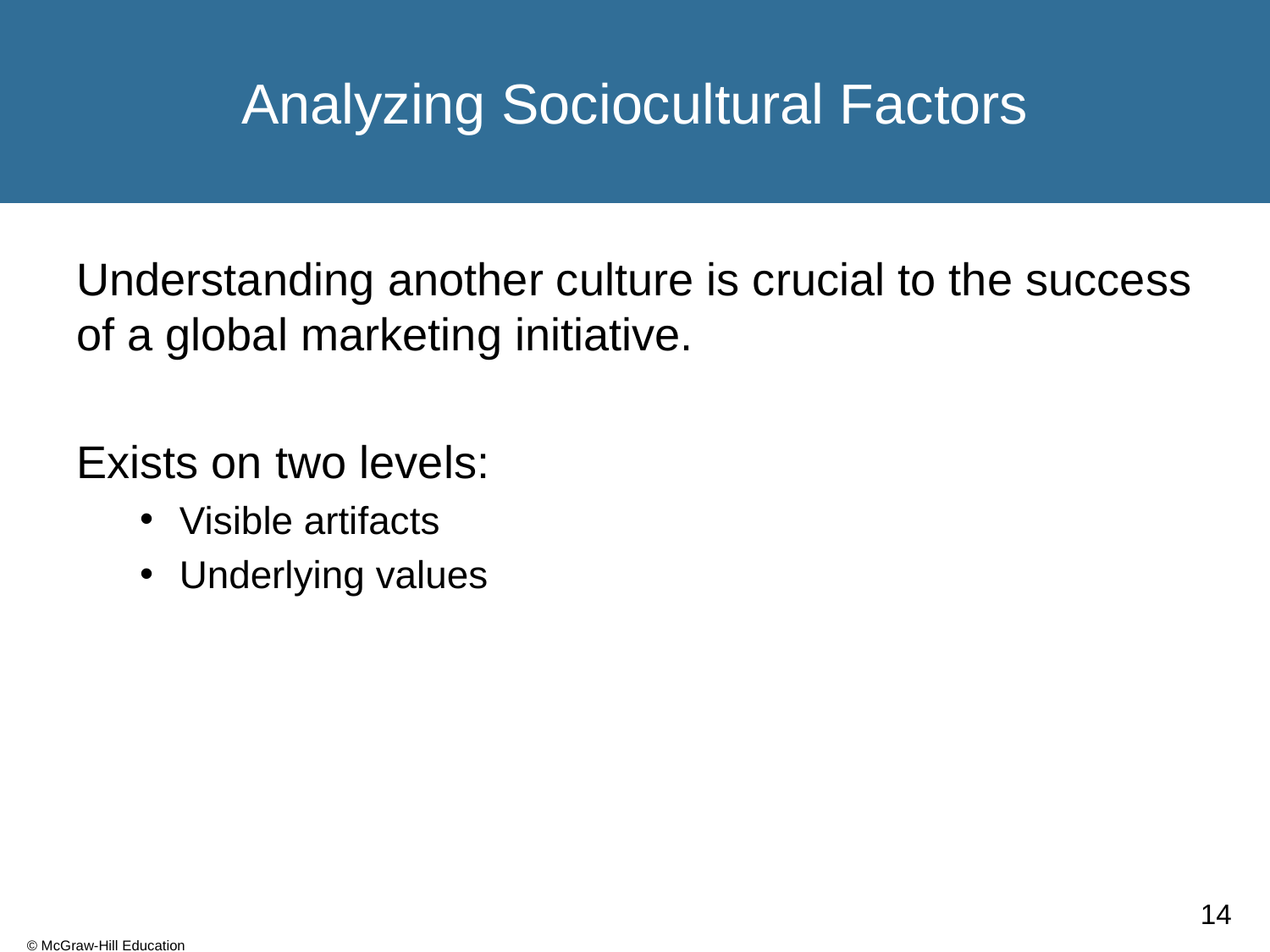

# Analyzing Sociocultural Factors
Understanding another culture is crucial to the success of a global marketing initiative.

Exists on two levels:
Visible artifacts
Underlying values